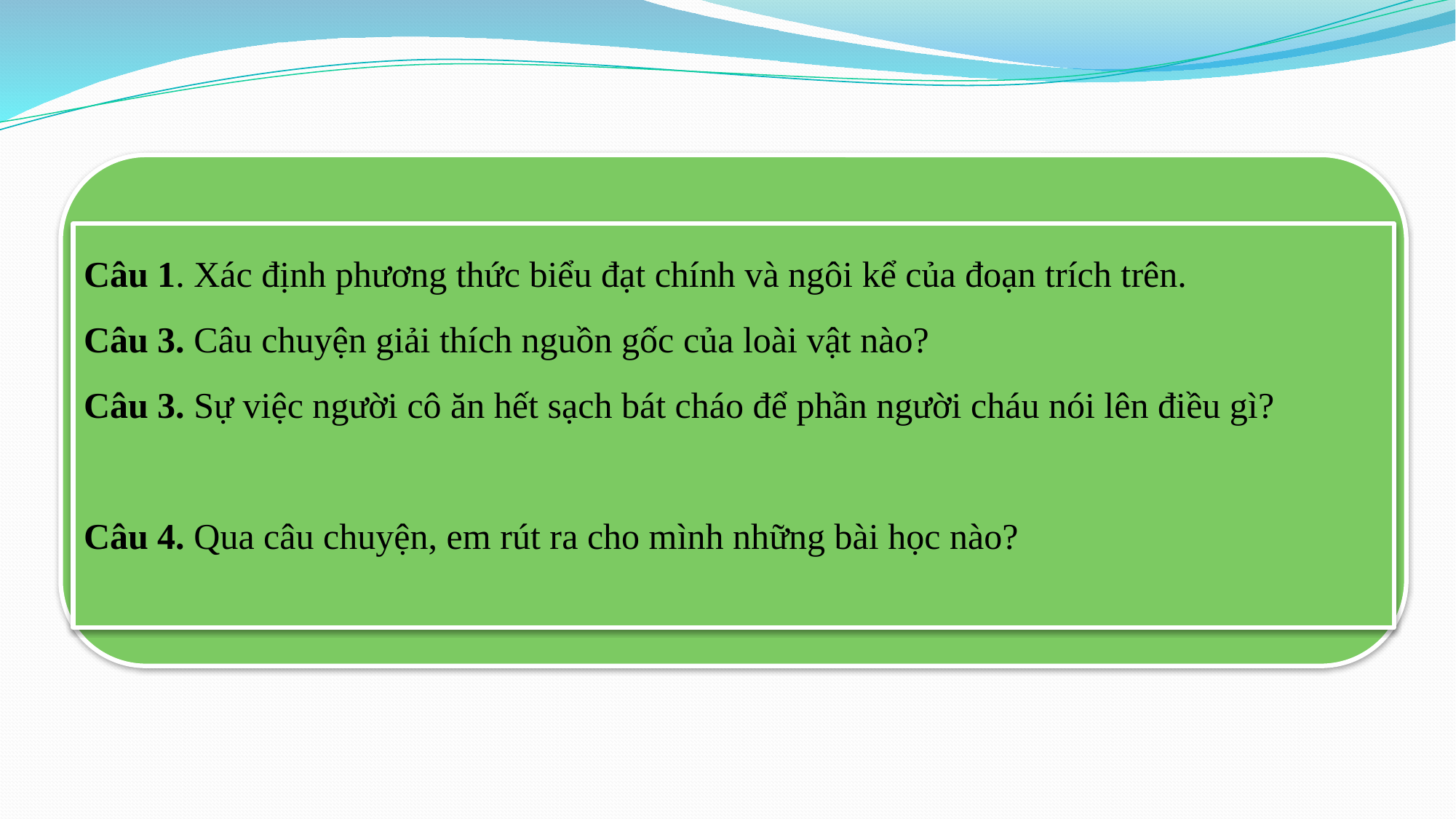

Câu 1. Xác định phương thức biểu đạt chính và ngôi kể của đoạn trích trên.
Câu 3. Câu chuyện giải thích nguồn gốc của loài vật nào?
Câu 3. Sự việc người cô ăn hết sạch bát cháo để phần người cháu nói lên điều gì?

Câu 4. Qua câu chuyện, em rút ra cho mình những bài học nào?